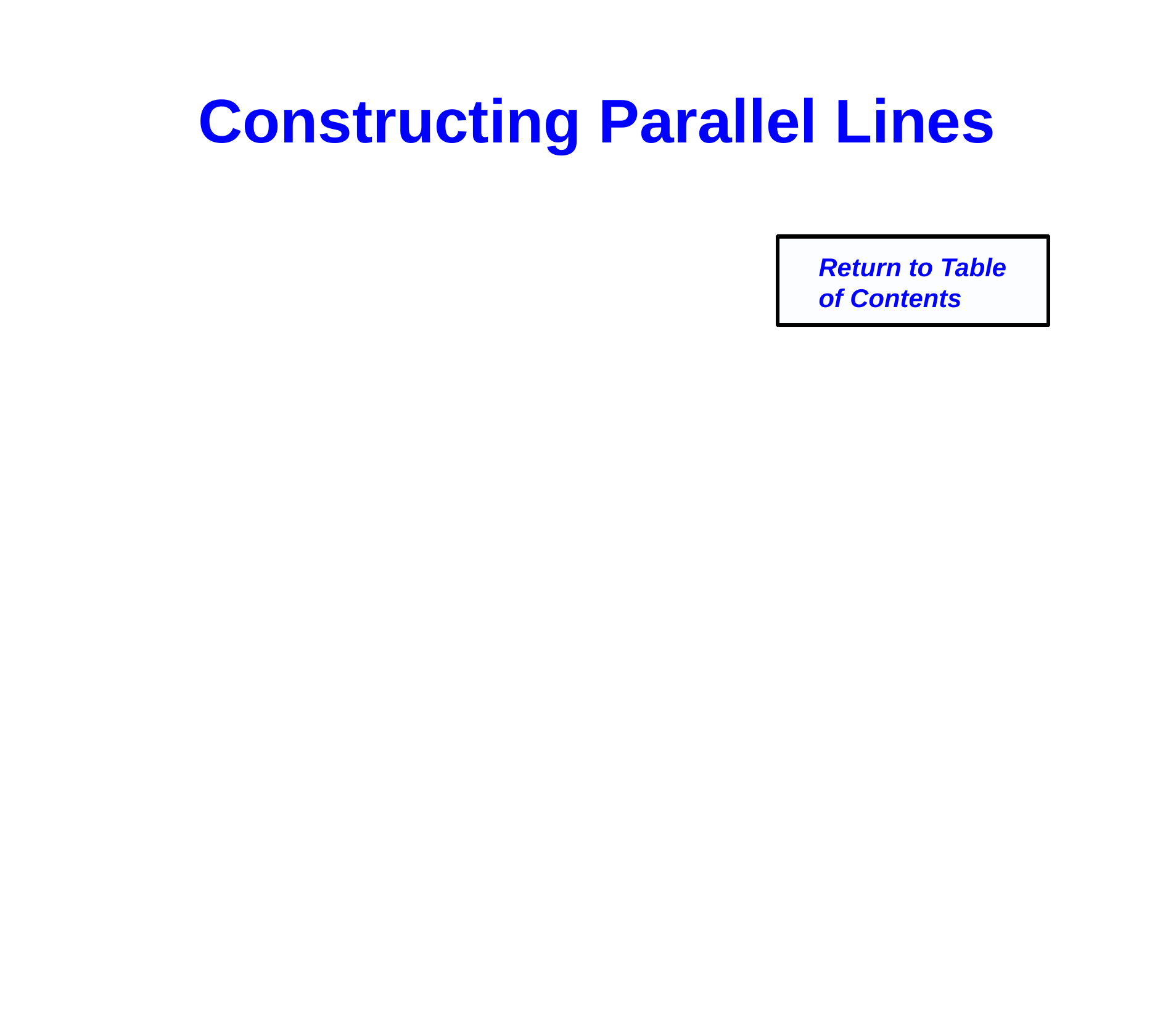

Constructing Parallel Lines

Return to Table
of Contents